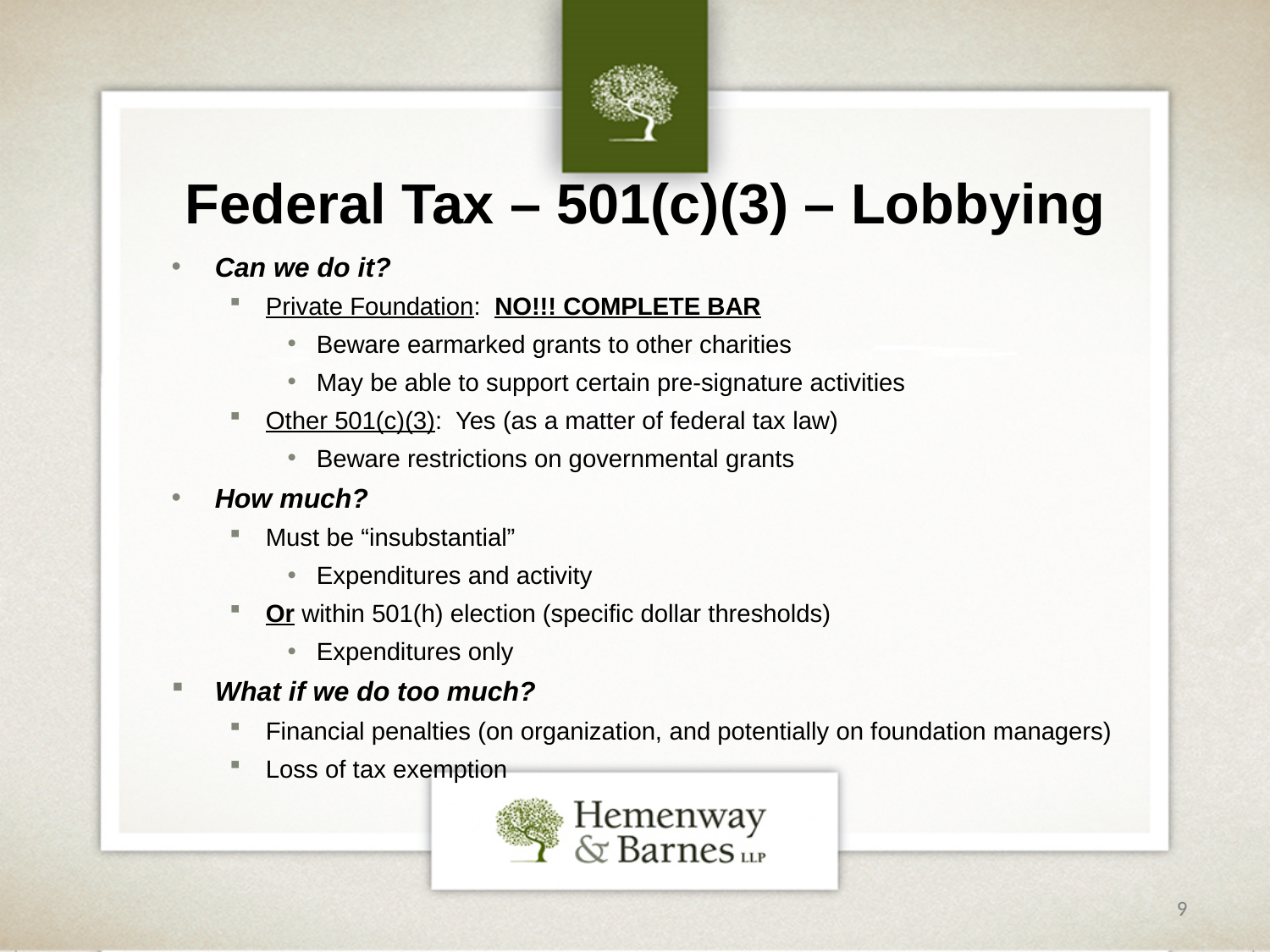

# Federal Tax – 501(c)(3) – Lobbying
Can we do it?
Private Foundation:  NO!!! COMPLETE BAR
Beware earmarked grants to other charities
May be able to support certain pre-signature activities
Other 501(c)(3):  Yes (as a matter of federal tax law)
Beware restrictions on governmental grants
How much?
Must be “insubstantial”
Expenditures and activity
Or within 501(h) election (specific dollar thresholds)
Expenditures only
What if we do too much?
Financial penalties (on organization, and potentially on foundation managers)
Loss of tax exemption
9